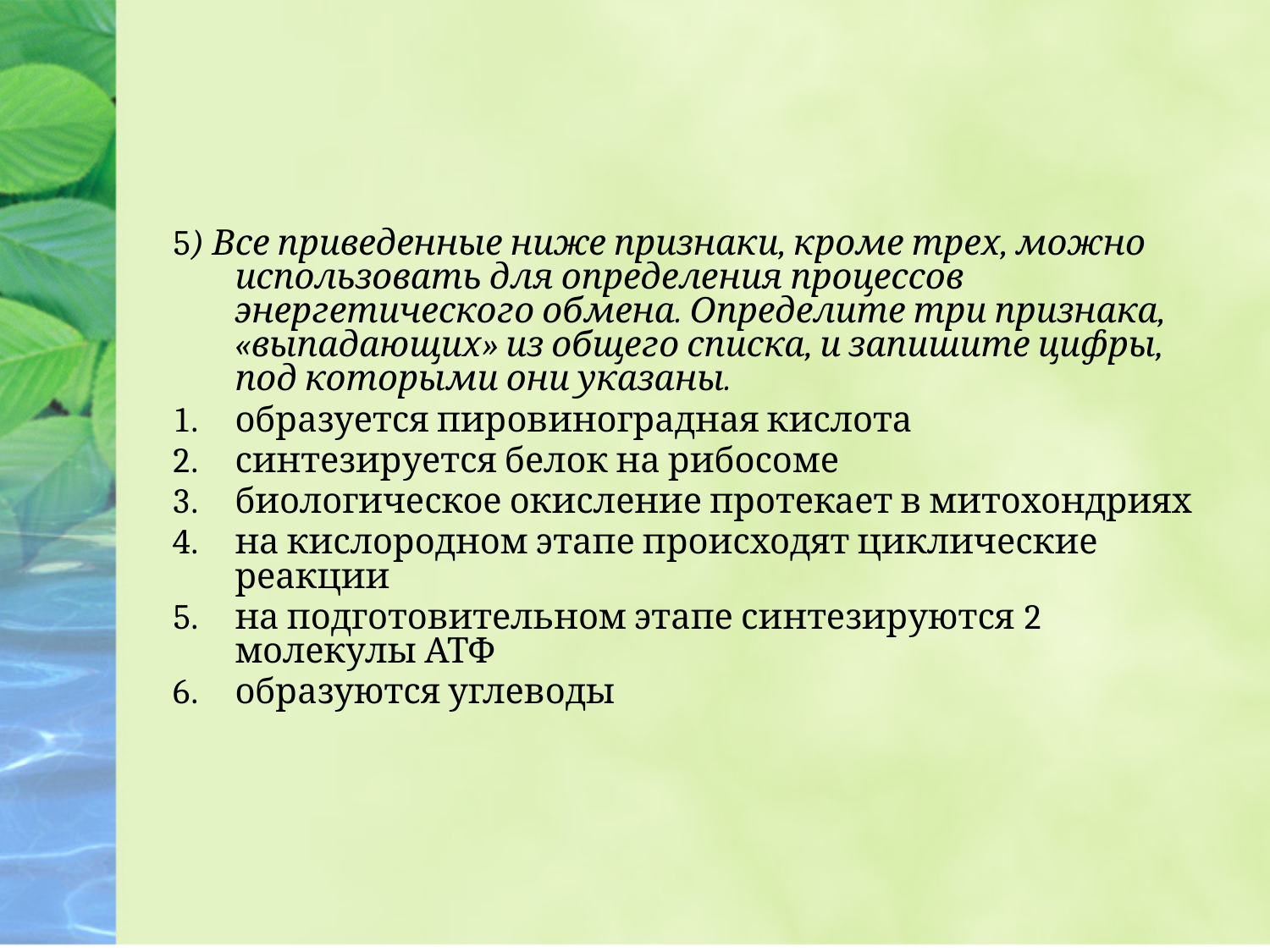

#
5) Все приведенные ниже признаки, кроме трех, можно использовать для определения процессов энергетического обмена. Определите три признака, «выпадающих» из общего списка, и запишите цифры, под которыми они указаны.
образуется пировиноградная кислота
синтезируется белок на рибосоме
биологическое окисление протекает в митохондриях
на кислородном этапе происходят циклические реакции
на подготовительном этапе синтезируются 2 молекулы АТФ
образуются углеводы